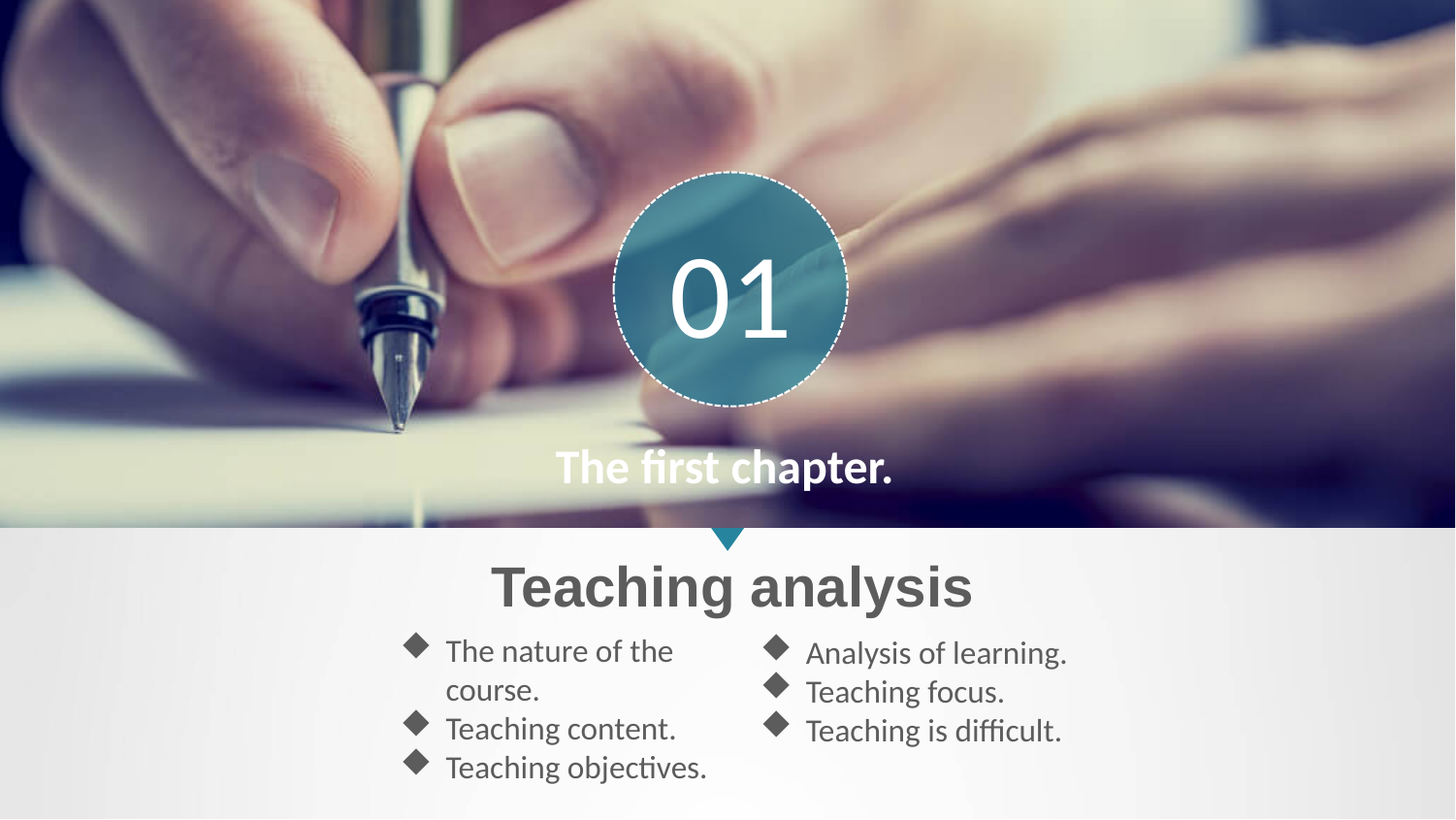

01
The first chapter.

Teaching analysis
The nature of the course.
Teaching content.
Teaching objectives.
Analysis of learning.
Teaching focus.
Teaching is difficult.